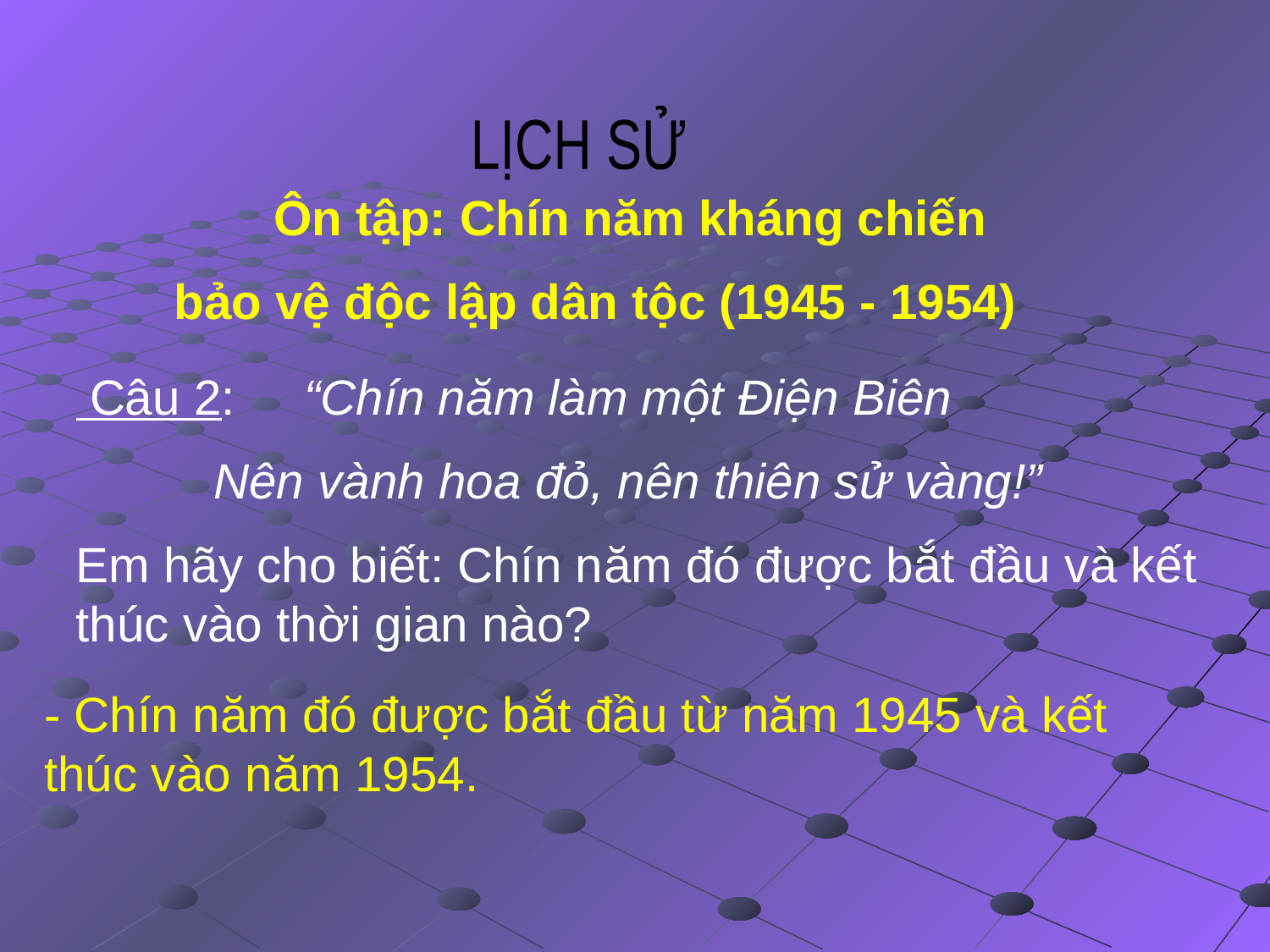

LỊCH SỬ
        Ôn tập: Chín năm kháng chiến
  bảo vệ độc lập dân tộc (1945 - 1954)
 Câu 2:     “Chín năm làm một Điện Biên
          Nên vành hoa đỏ, nên thiên sử vàng!”
Em hãy cho biết: Chín năm đó được bắt đầu và kết thúc vào thời gian nào?
- Chín năm đó được bắt đầu từ năm 1945 và kết thúc vào năm 1954.